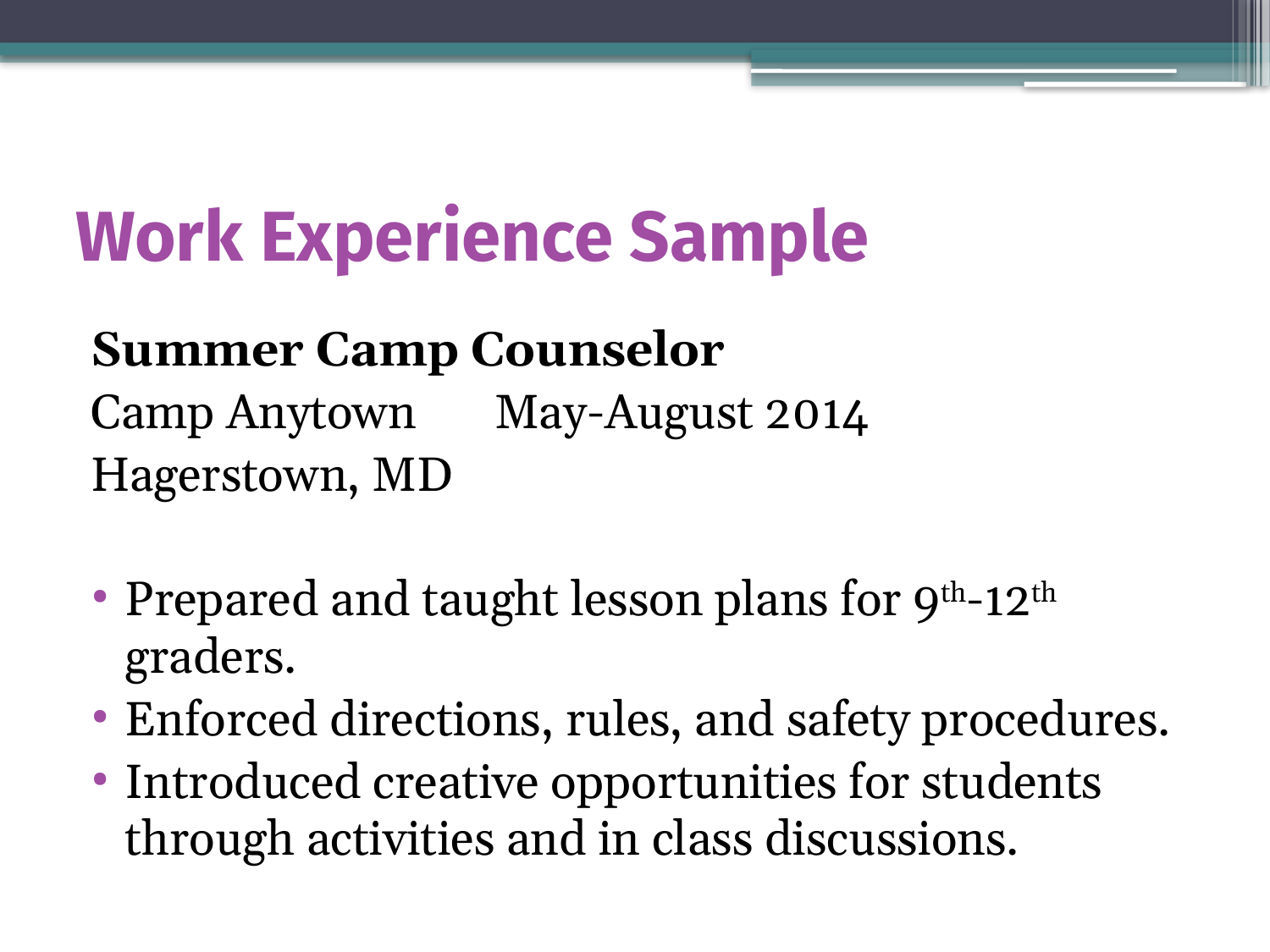

# Work Experience Sample
Summer Camp Counselor
Camp Anytown			May-August 2014
Hagerstown, MD

Prepared and taught lesson plans for 9th-12th graders.
Enforced directions, rules, and safety procedures.
Introduced creative opportunities for students through activities and in class discussions.